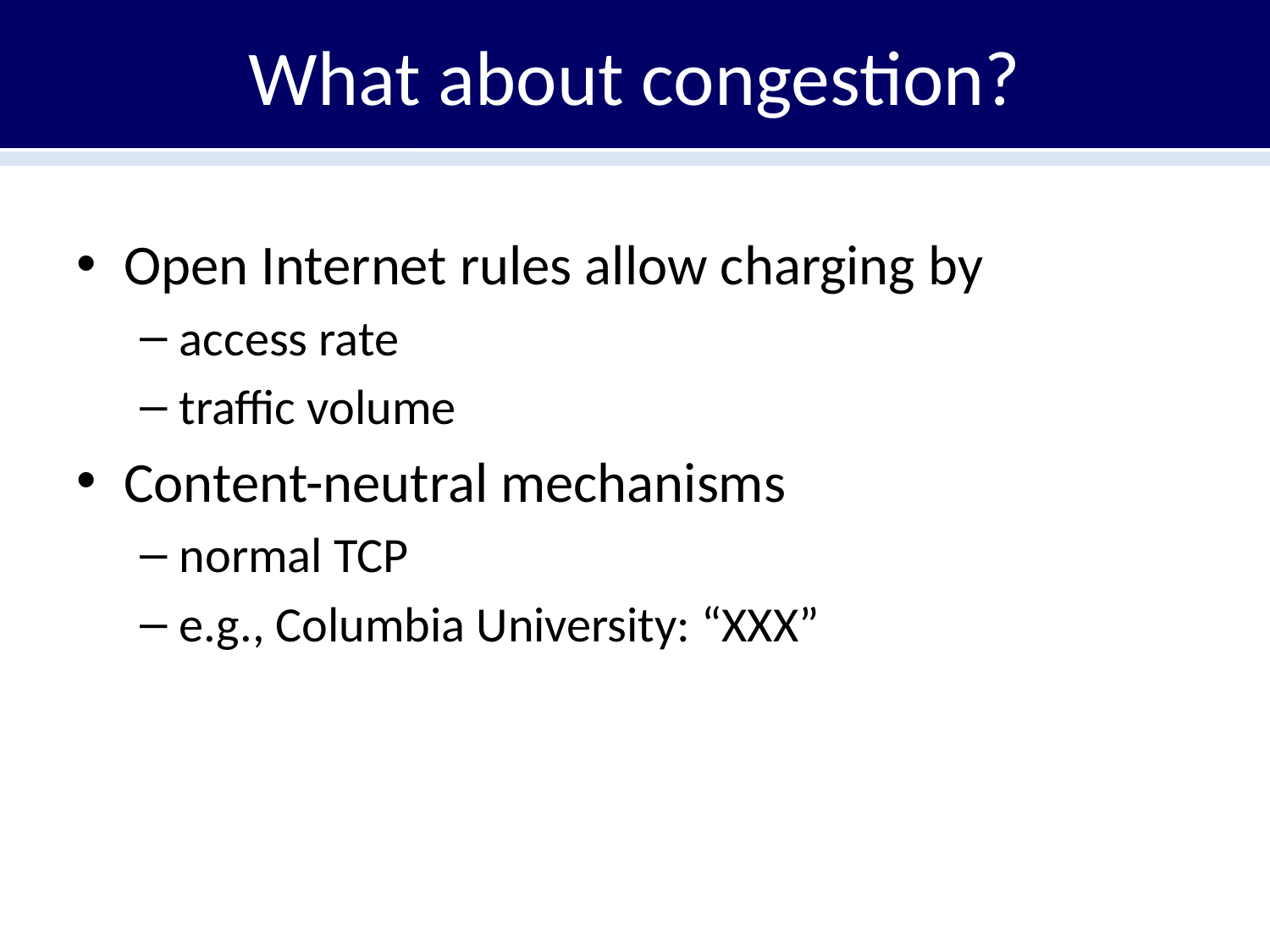

# What about congestion?
Open Internet rules allow charging by
access rate
traffic volume
Content-neutral mechanisms
normal TCP
e.g., Columbia University: “XXX”